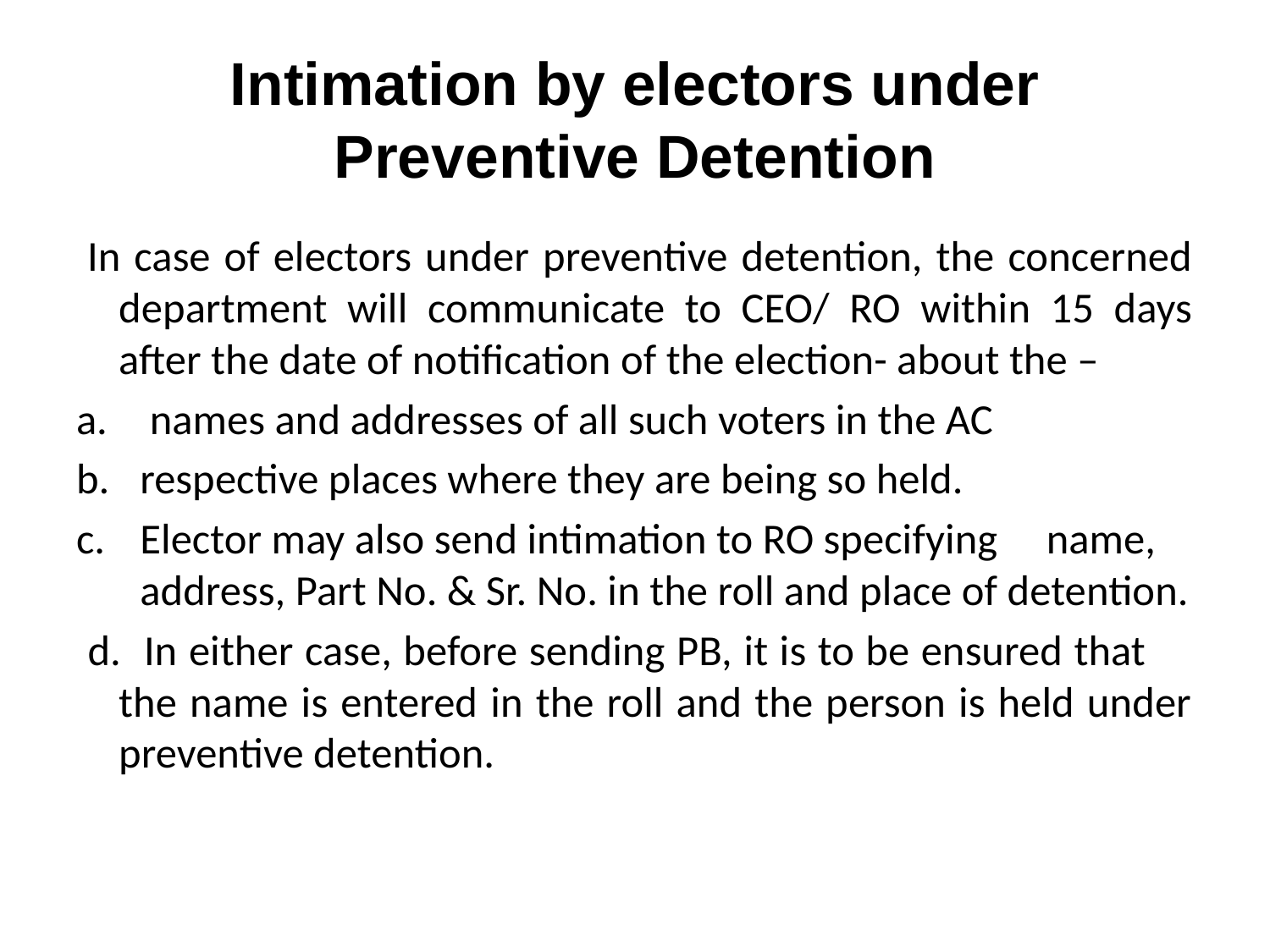

# Intimation by electors under Preventive Detention
 In case of electors under preventive detention, the concerned department will communicate to CEO/ RO within 15 days after the date of notification of the election- about the –
 names and addresses of all such voters in the AC
respective places where they are being so held.
Elector may also send intimation to RO specifying     name, address, Part No. & Sr. No. in the roll and place of detention.
 d.  In either case, before sending PB, it is to be ensured that     the name is entered in the roll and the person is held under preventive detention.